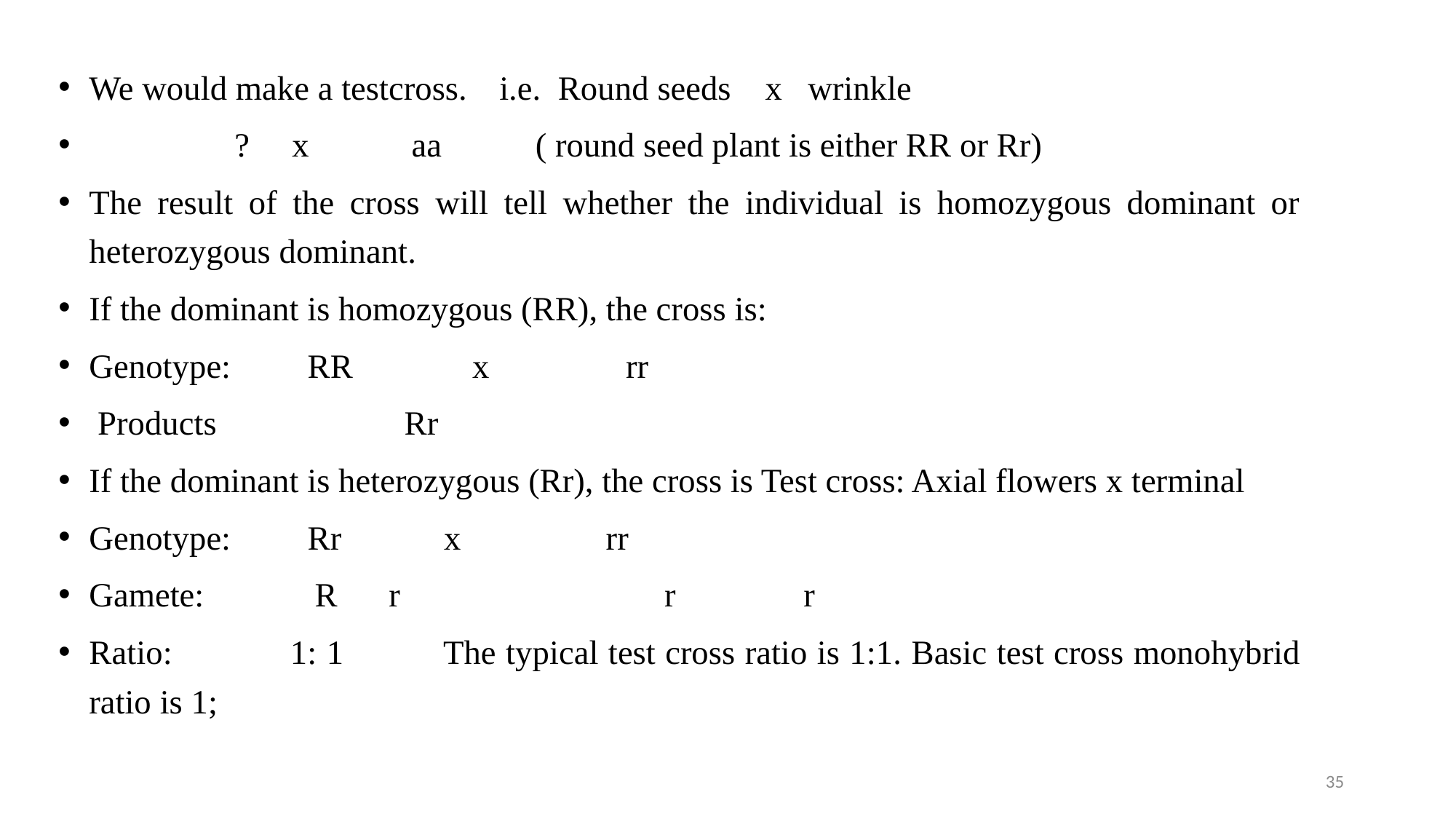

We would make a testcross.    i.e.  Round seeds    x   wrinkle
                 ?     x            aa           ( round seed plant is either RR or Rr)
The result of the cross will tell whether the individual is homozygous dominant or heterozygous dominant.
If the dominant is homozygous (RR), the cross is:
Genotype:         RR              x                rr
 Products                      Rr
If the dominant is heterozygous (Rr), the cross is Test cross: Axial flowers x terminal
Genotype:         Rr            x                 rr
Gamete:             R      r                               r               r
Ratio:            1: 1           The typical test cross ratio is 1:1. Basic test cross monohybrid ratio is 1;

35